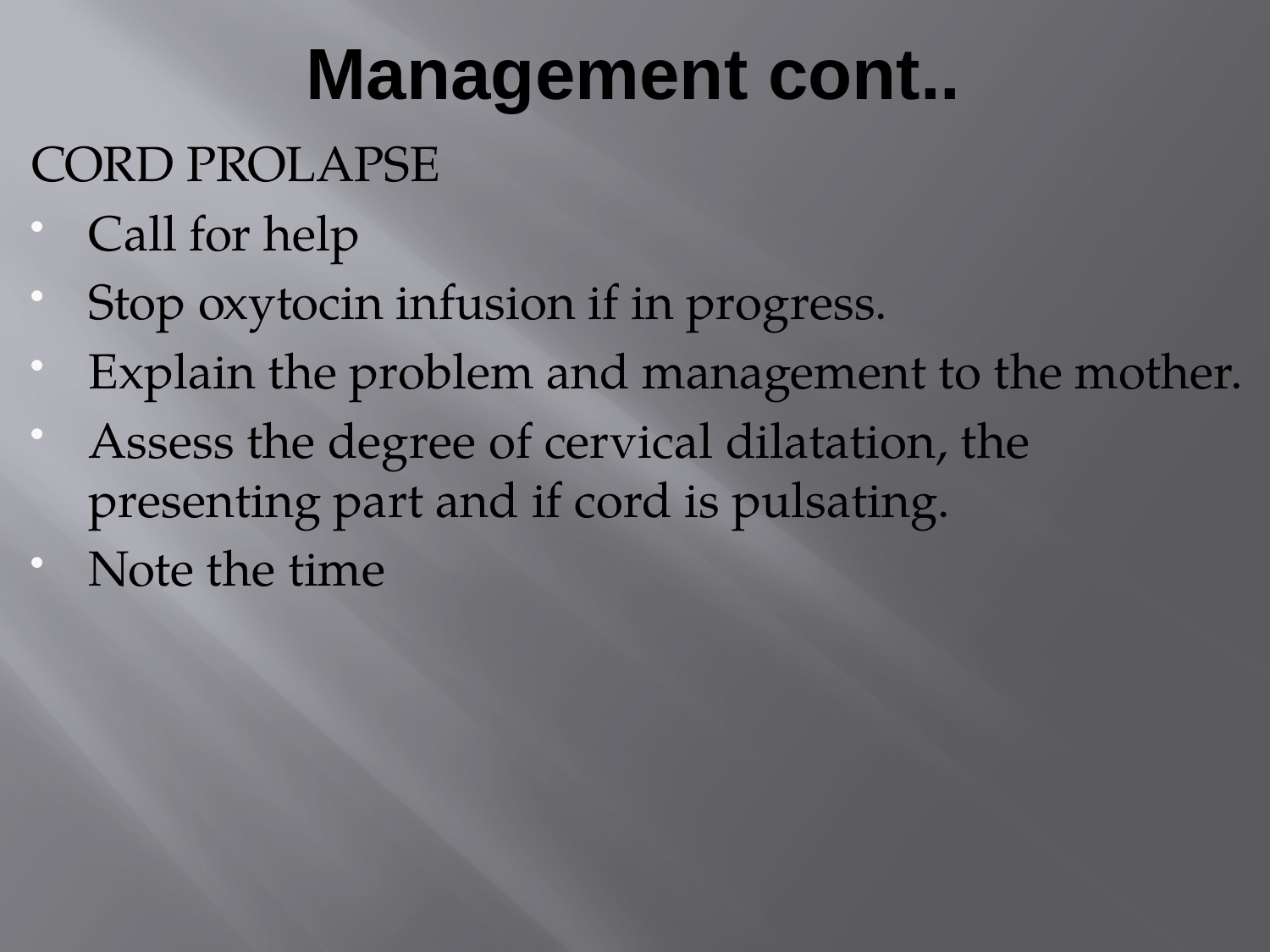

# Management cont..
CORD PROLAPSE
Call for help
Stop oxytocin infusion if in progress.
Explain the problem and management to the mother.
Assess the degree of cervical dilatation, the presenting part and if cord is pulsating.
Note the time